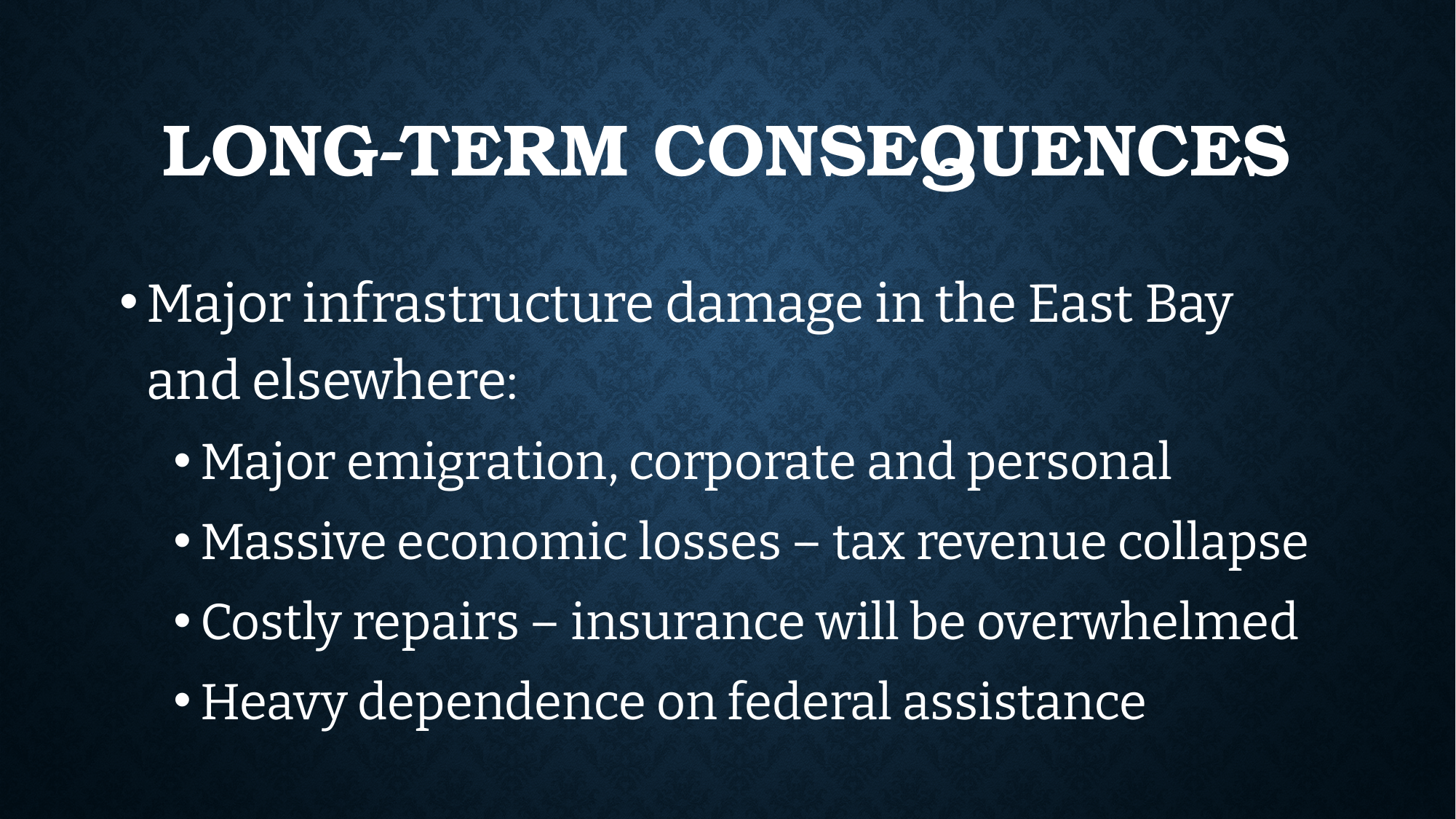

# Long-term consequences
Major infrastructure damage in the East Bay and elsewhere:
Major emigration, corporate and personal
Massive economic losses – tax revenue collapse
Costly repairs – insurance will be overwhelmed
Heavy dependence on federal assistance